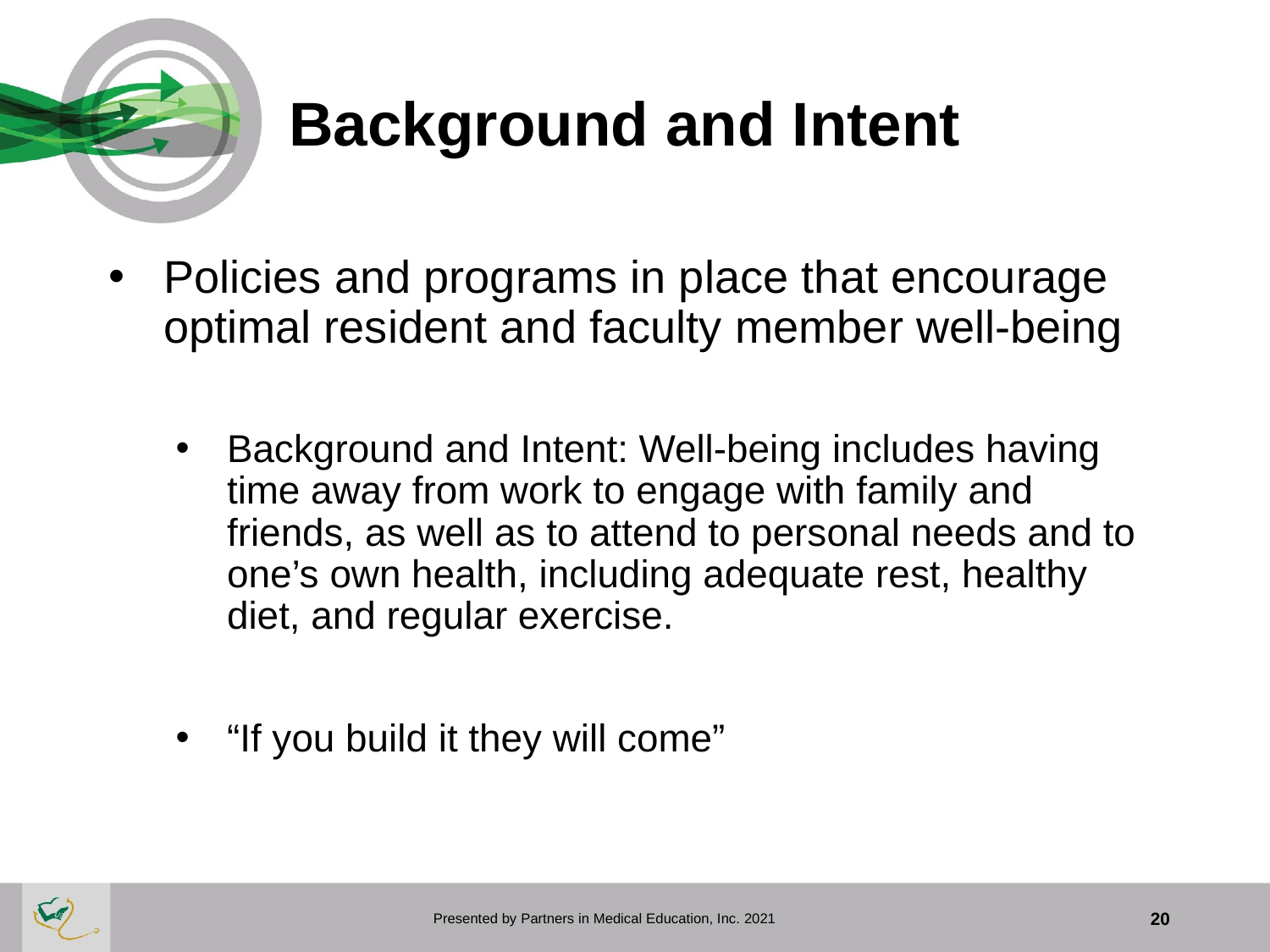

# Background and Intent
Policies and programs in place that encourage optimal resident and faculty member well-being

Background and Intent: Well-being includes having time away from work to engage with family and friends, as well as to attend to personal needs and to one’s own health, including adequate rest, healthy diet, and regular exercise.

“If you build it they will come”

Presented by Partners in Medical Education, Inc. 2021
20